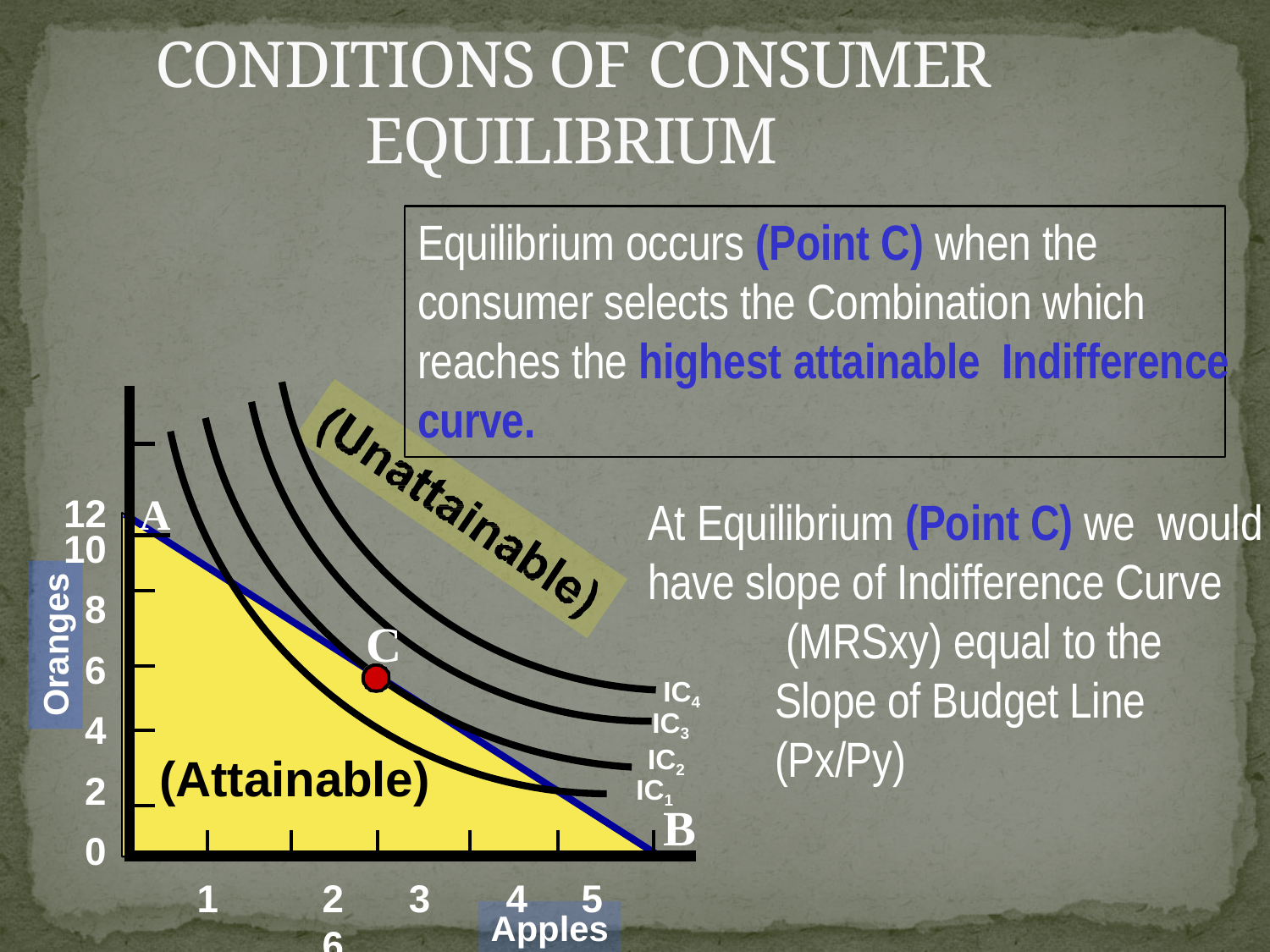

# CONDITIONS OF CONSUMER  EQUILIBRIUM

Equilibrium occurs (Point C) when the  consumer selects the Combination which  reaches the highest attainable  Indifference  curve.
At Equilibrium (Point C) we  would have slope of Indifference Curve
 (MRSxy) equal to the
Slope of Budget Line
(Px/Py)

12	 A
10

8
6
4
2
0
Oranges
C

IC4  IC3
IC2  IC1
(Attainable)

1	2	3	4	5	6
B

Apples